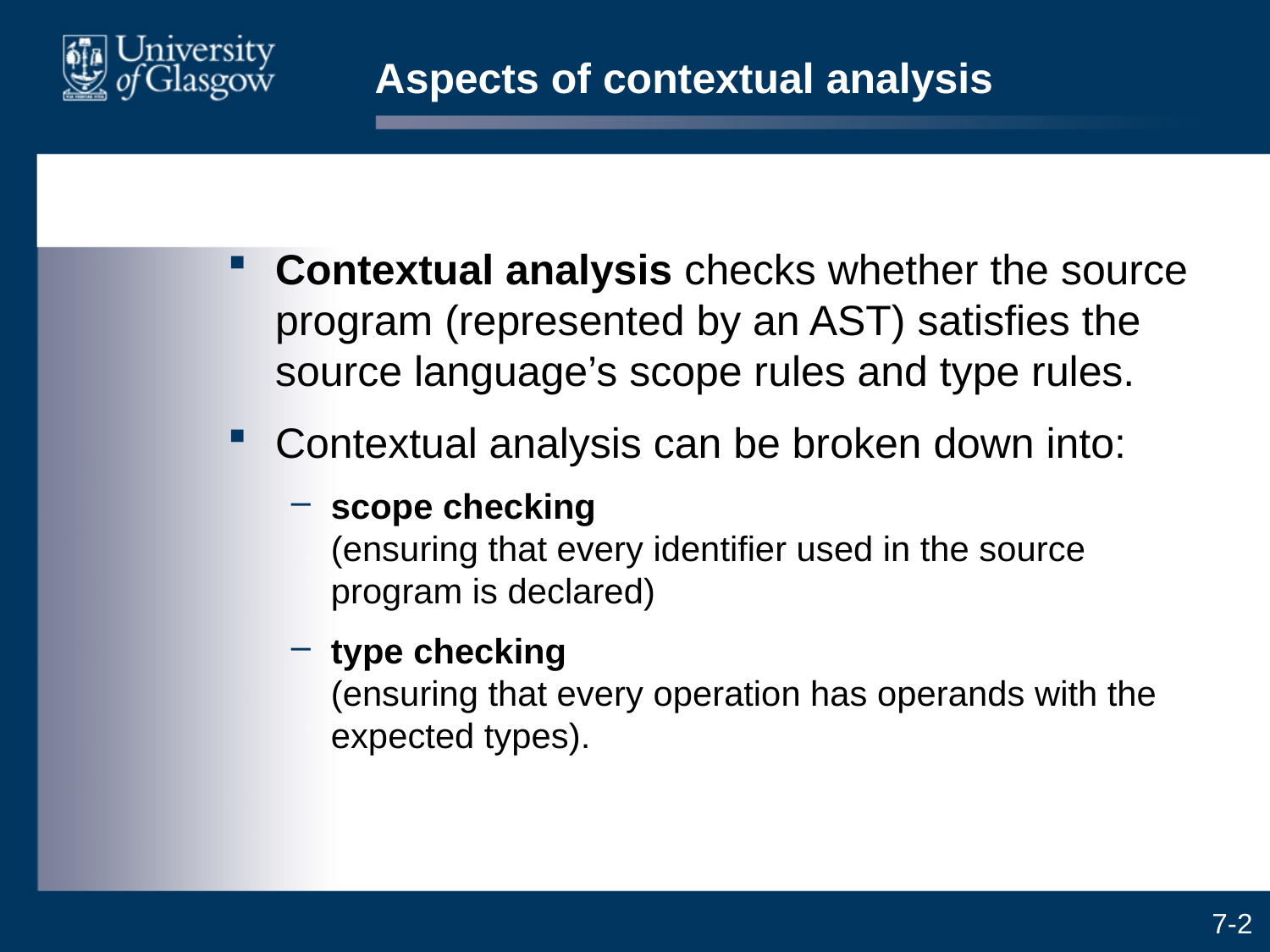

# Aspects of contextual analysis
Contextual analysis checks whether the source program (represented by an AST) satisfies the source language’s scope rules and type rules.
Contextual analysis can be broken down into:
scope checking
(ensuring that every identifier used in the source program is declared)
type checking
(ensuring that every operation has operands with the expected types).